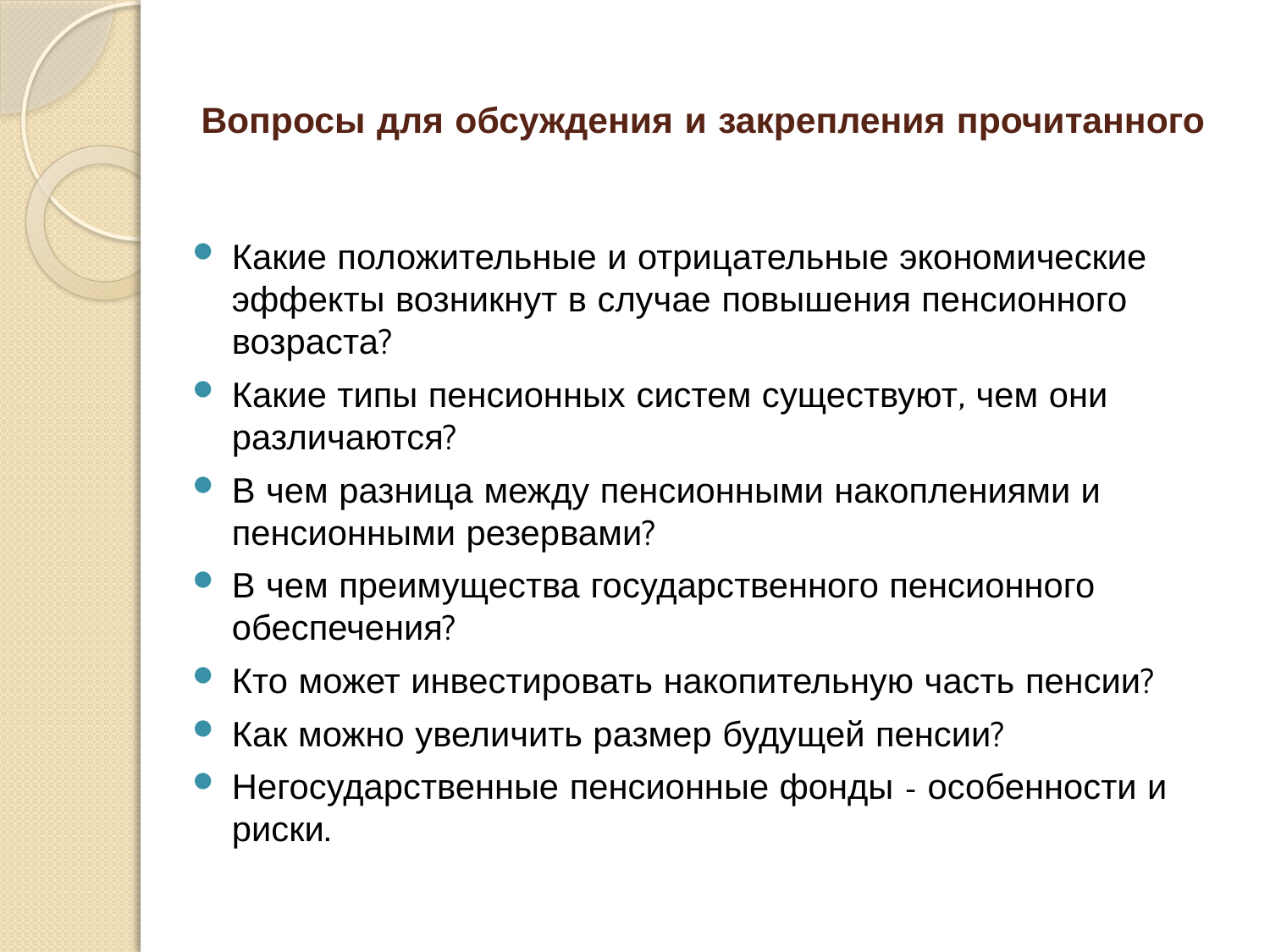

# Вопросы для обсуждения и закрепления прочитанного
Какие положительные и отрицательные экономические эффекты возникнут в случае повышения пенсионного возраста?
Какие типы пенсионных систем существуют, чем они различаются?
В чем разница между пенсионными накоплениями и пенсионными резервами?
В чем преимущества государственного пенсионного обеспечения?
Кто может инвестировать накопительную часть пенсии?
Как можно увеличить размер будущей пенсии?
Негосударственные пенсионные фонды - особенности и риски.